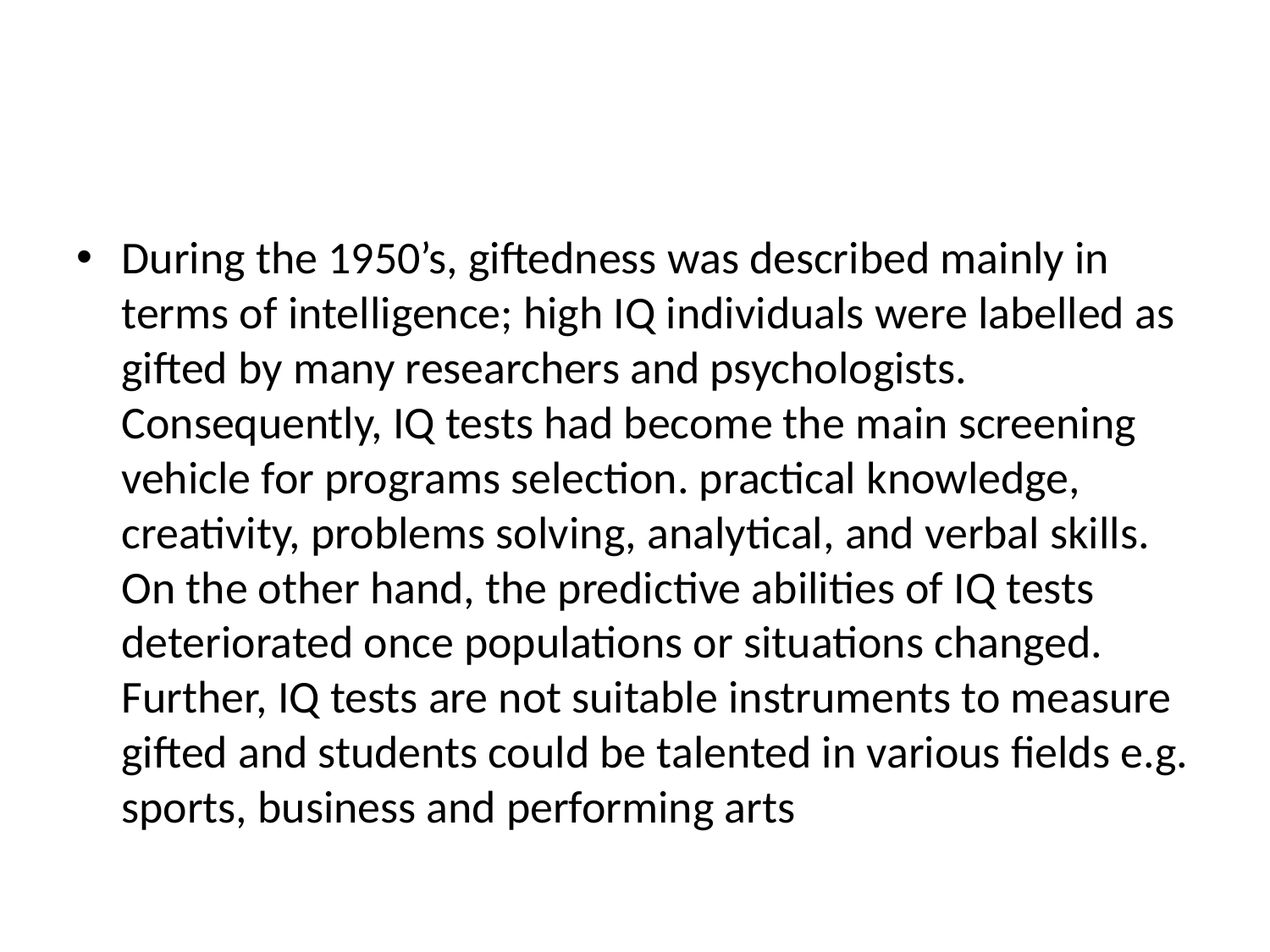

#
During the 1950’s, giftedness was described mainly in terms of intelligence; high IQ individuals were labelled as gifted by many researchers and psychologists. Consequently, IQ tests had become the main screening  vehicle for programs selection. practical knowledge, creativity, problems solving, analytical, and verbal skills. On the other hand, the predictive abilities of IQ tests deteriorated once populations or situations changed. Further, IQ tests are not suitable instruments to measure gifted and students could be talented in various fields e.g. sports, business and performing arts